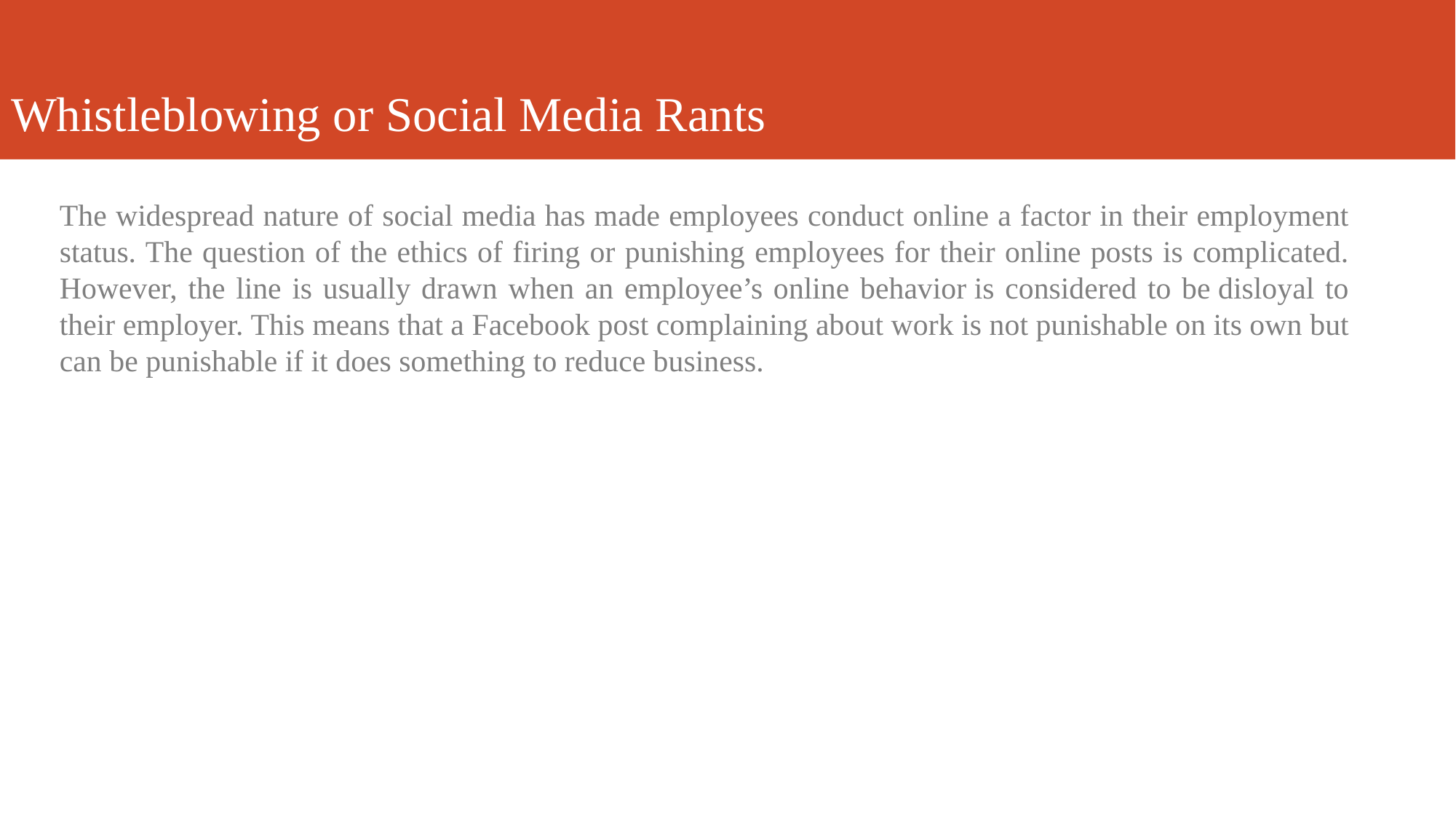

# Whistleblowing or Social Media Rants
The widespread nature of social media has made employees conduct online a factor in their employment status. The question of the ethics of firing or punishing employees for their online posts is complicated. However, the line is usually drawn when an employee’s online behavior is considered to be disloyal to their employer. This means that a Facebook post complaining about work is not punishable on its own but can be punishable if it does something to reduce business.